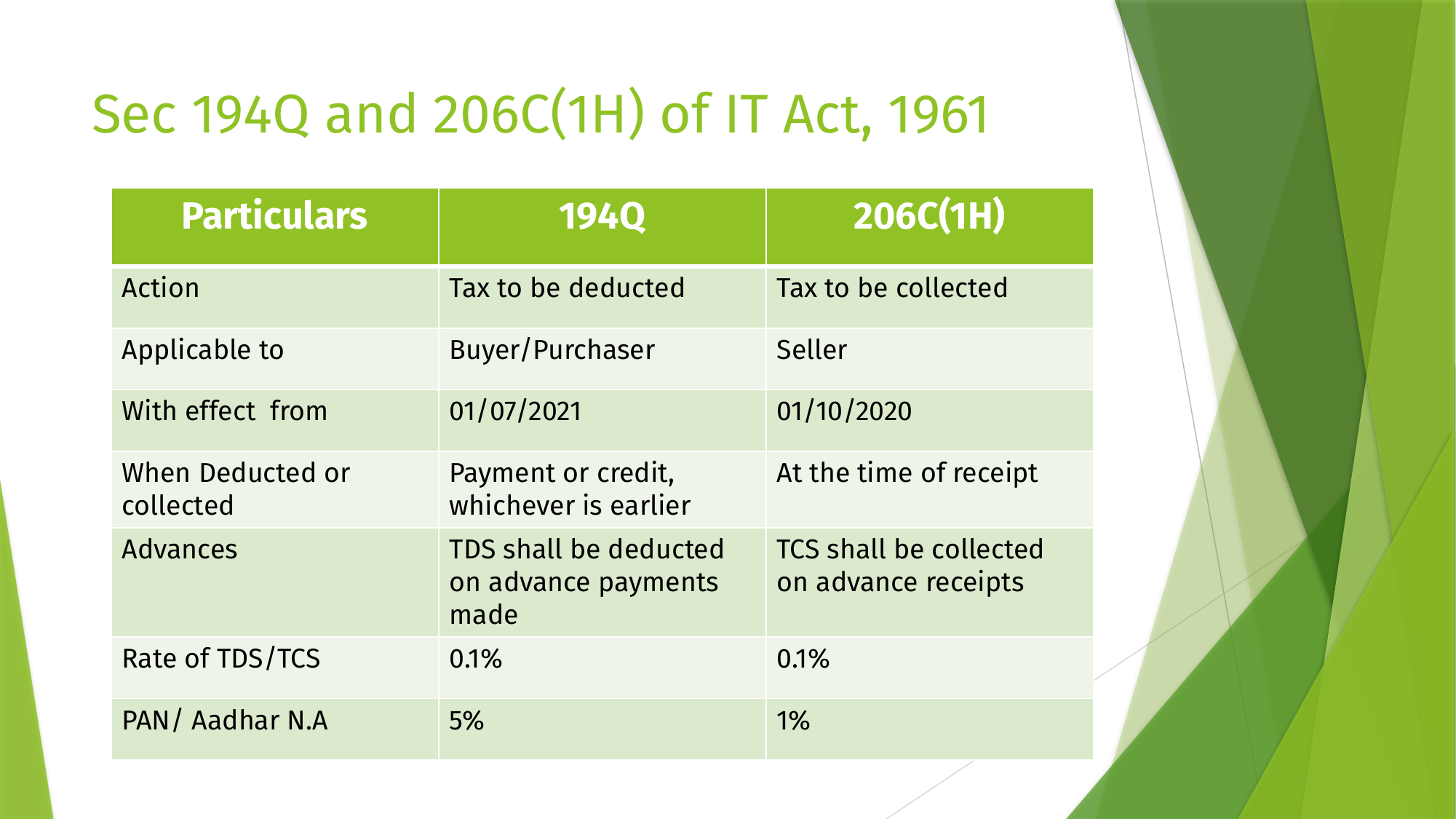

# Sec 194Q and 206C(1H) of IT Act, 1961
| Particulars | 194Q | 206C(1H) |
| --- | --- | --- |
| Action | Tax to be deducted | Tax to be collected |
| Applicable to | Buyer/Purchaser | Seller |
| With effect from | 01/07/2021 | 01/10/2020 |
| When Deducted or collected | Payment or credit, whichever is earlier | At the time of receipt |
| Advances | TDS shall be deducted on advance payments made | TCS shall be collected on advance receipts |
| Rate of TDS/TCS | 0.1% | 0.1% |
| PAN/ Aadhar N.A | 5% | 1% |